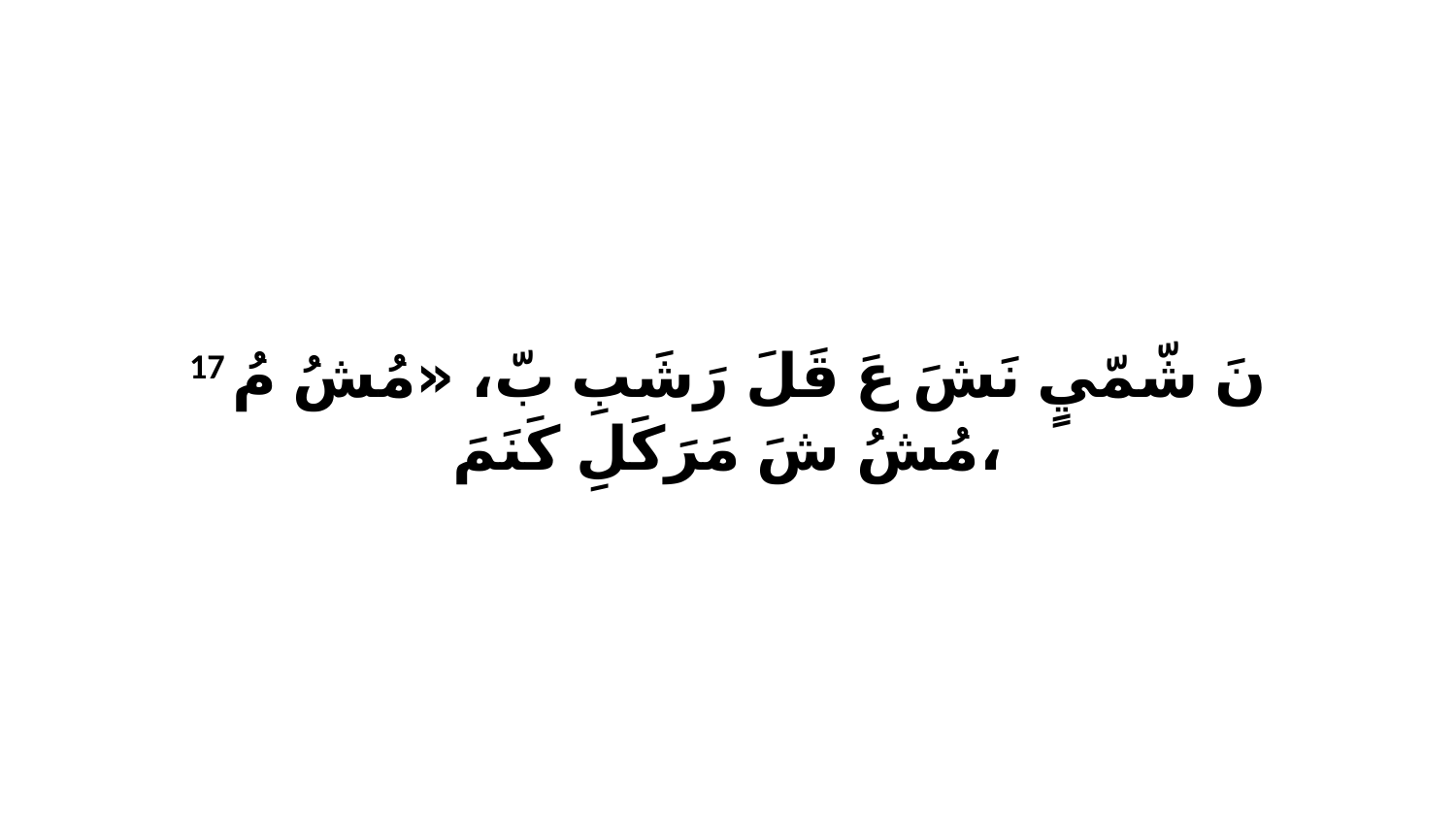

17 نَ شّمّيٍ نَشَ عَ قَلَ رَشَبِ بّ، «مُشُ مُ مُشُ شَ مَرَكَلِ كَنَمَ،